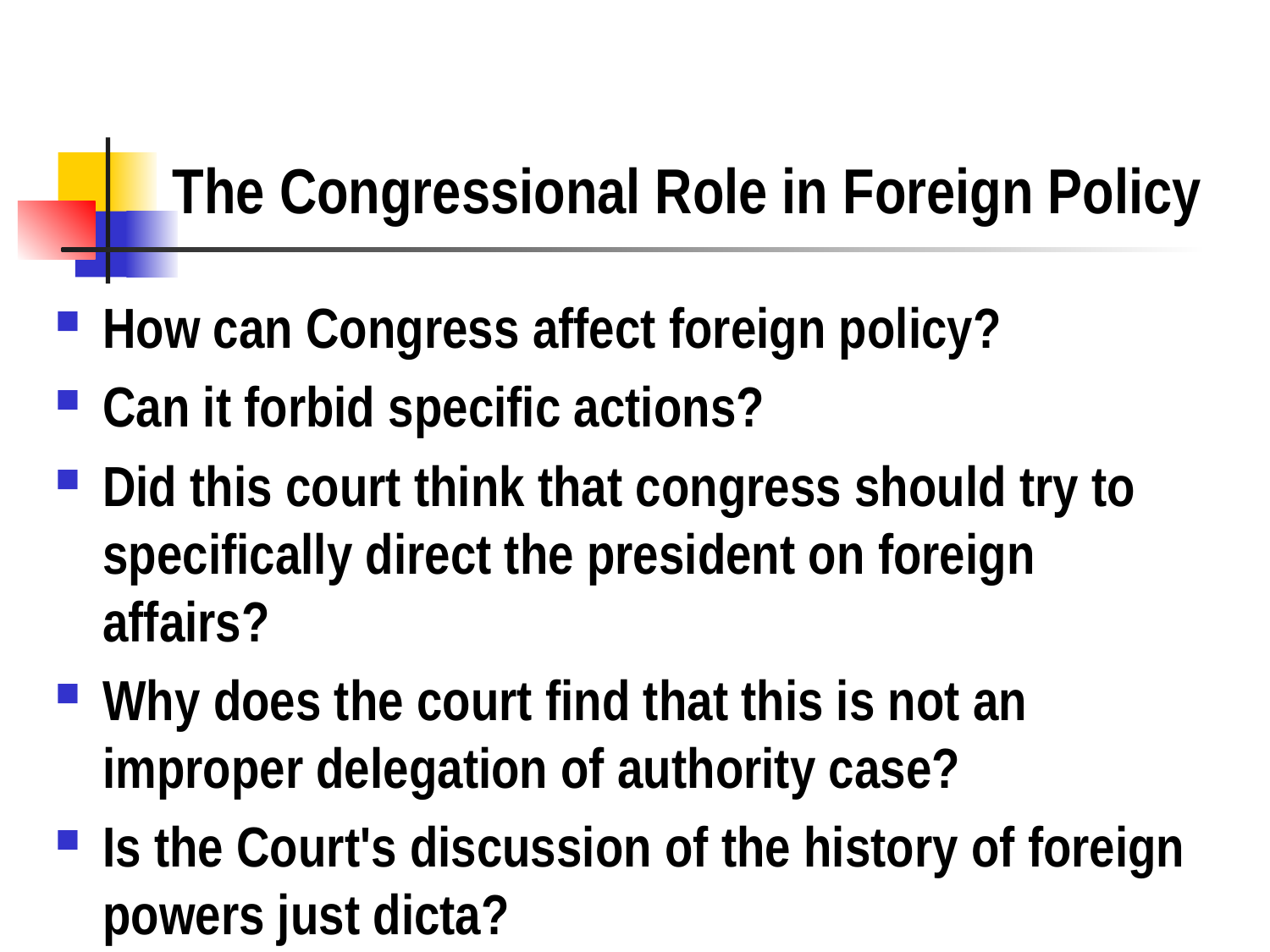

# The Congressional Role in Foreign Policy
How can Congress affect foreign policy?
Can it forbid specific actions?
Did this court think that congress should try to specifically direct the president on foreign affairs?
Why does the court find that this is not an improper delegation of authority case?
Is the Court's discussion of the history of foreign powers just dicta?